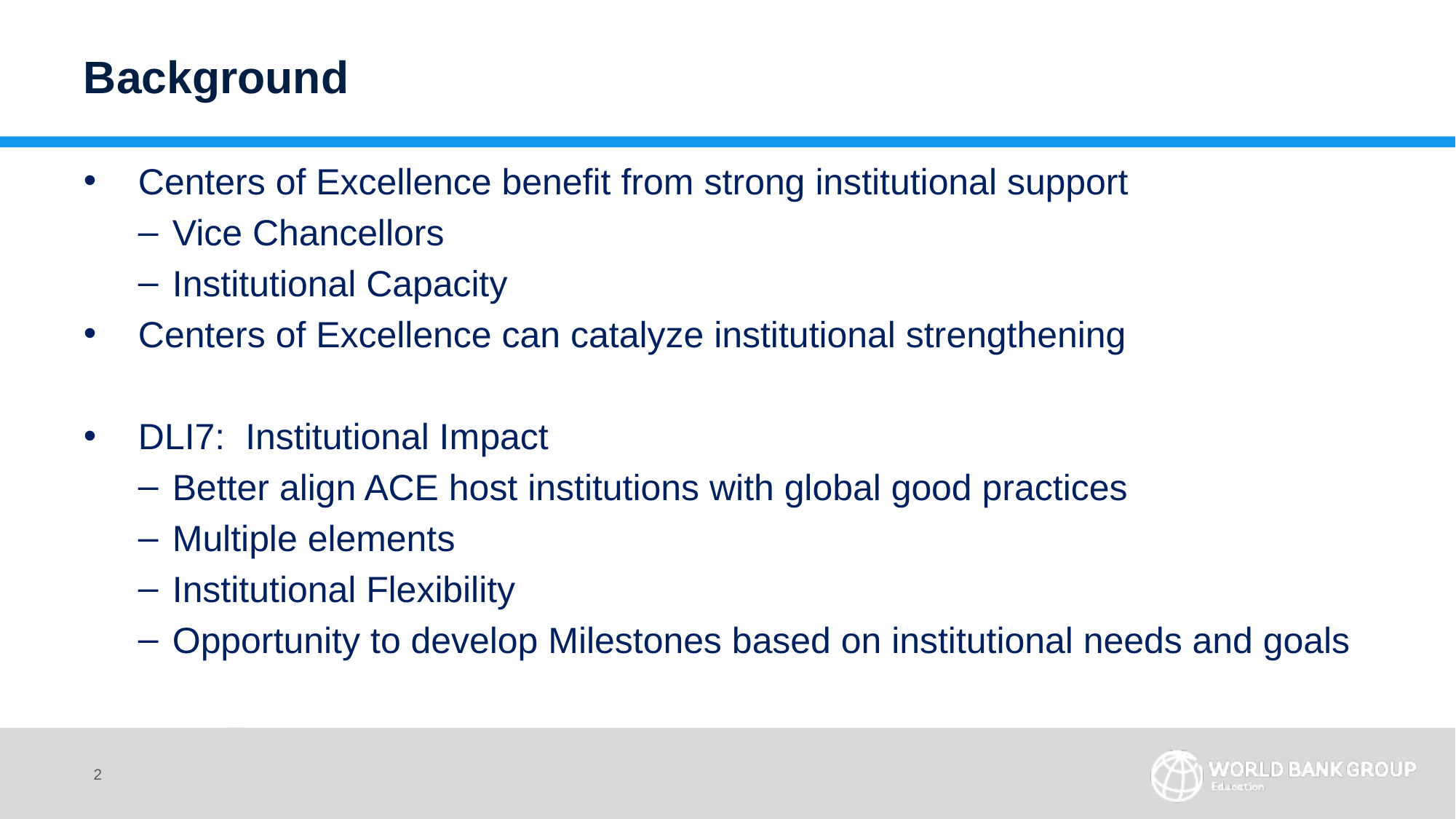

# Background
Centers of Excellence benefit from strong institutional support
Vice Chancellors
Institutional Capacity
Centers of Excellence can catalyze institutional strengthening

DLI7:  Institutional Impact
Better align ACE host institutions with global good practices
Multiple elements
Institutional Flexibility
Opportunity to develop Milestones based on institutional needs and goals

2